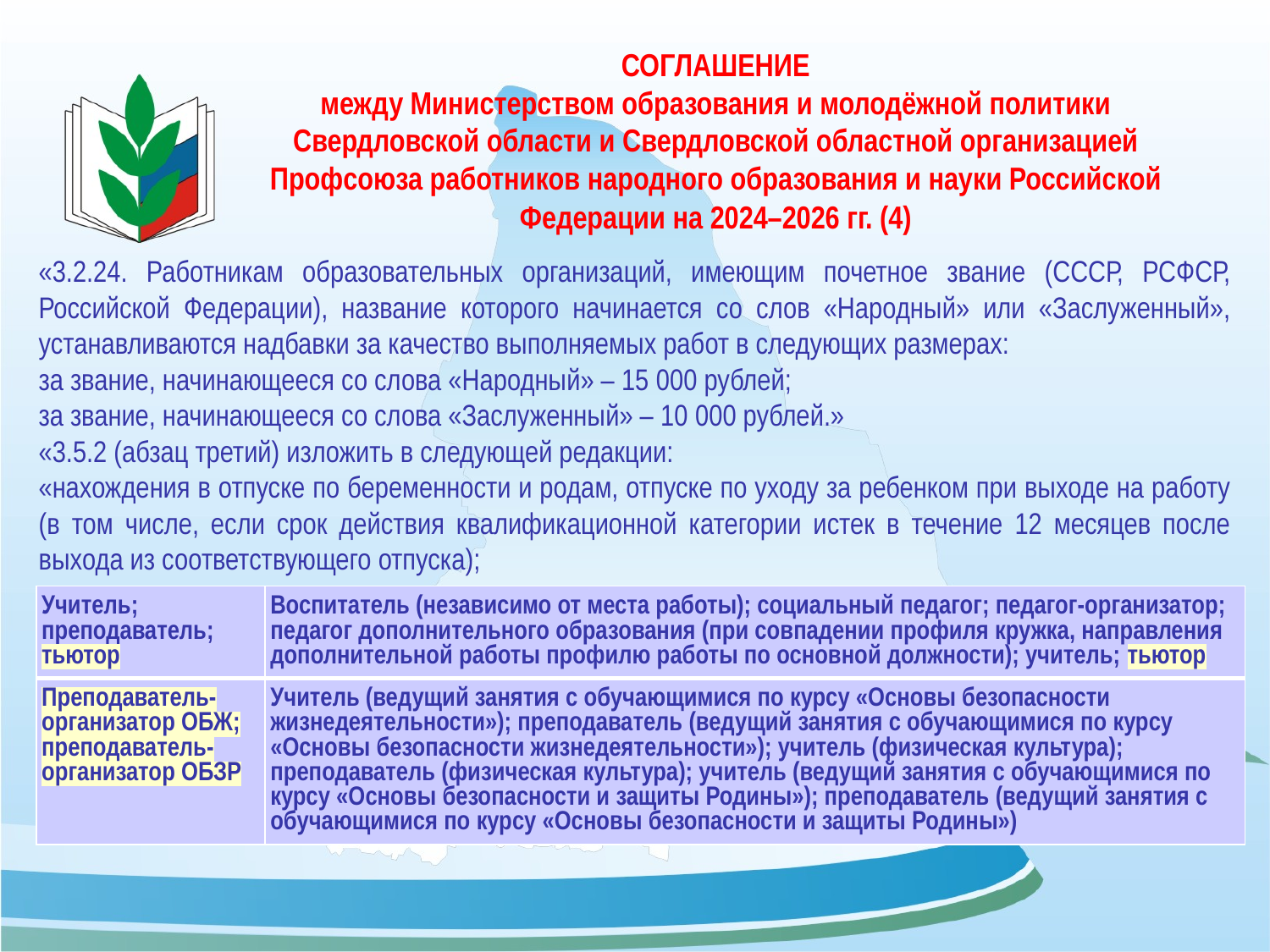

# СОГЛАШЕНИЕ между Министерством образования и молодёжной политики Свердловской области и Свердловской областной организацией Профсоюза работников народного образования и науки Российской Федерации на 2024–2026 гг. (4)
«3.2.24. Работникам образовательных организаций, имеющим почетное звание (СССР, РСФСР, Российской Федерации), название которого начинается со слов «Народный» или «Заслуженный», устанавливаются надбавки за качество выполняемых работ в следующих размерах:
за звание, начинающееся со слова «Народный» – 15 000 рублей;
за звание, начинающееся со слова «Заслуженный» – 10 000 рублей.»
«3.5.2 (абзац третий) изложить в следующей редакции:
«нахождения в отпуске по беременности и родам, отпуске по уходу за ребенком при выходе на работу (в том числе, если срок действия квалификационной категории истек в течение 12 месяцев после выхода из соответствующего отпуска);
| Учитель; преподаватель; тьютор | Воспитатель (независимо от места работы); социальный педагог; педагог-организатор; педагог дополнительного образования (при совпадении профиля кружка, направления дополнительной работы профилю работы по основной должности); учитель; тьютор |
| --- | --- |
| Преподаватель-организатор ОБЖ; преподаватель-организатор ОБЗР | Учитель (ведущий занятия с обучающимися по курсу «Основы безопасности жизнедеятельности»); преподаватель (ведущий занятия с обучающимися по курсу «Основы безопасности жизнедеятельности»); учитель (физическая культура); преподаватель (физическая культура); учитель (ведущий занятия с обучающимися по курсу «Основы безопасности и защиты Родины»); преподаватель (ведущий занятия с обучающимися по курсу «Основы безопасности и защиты Родины») |